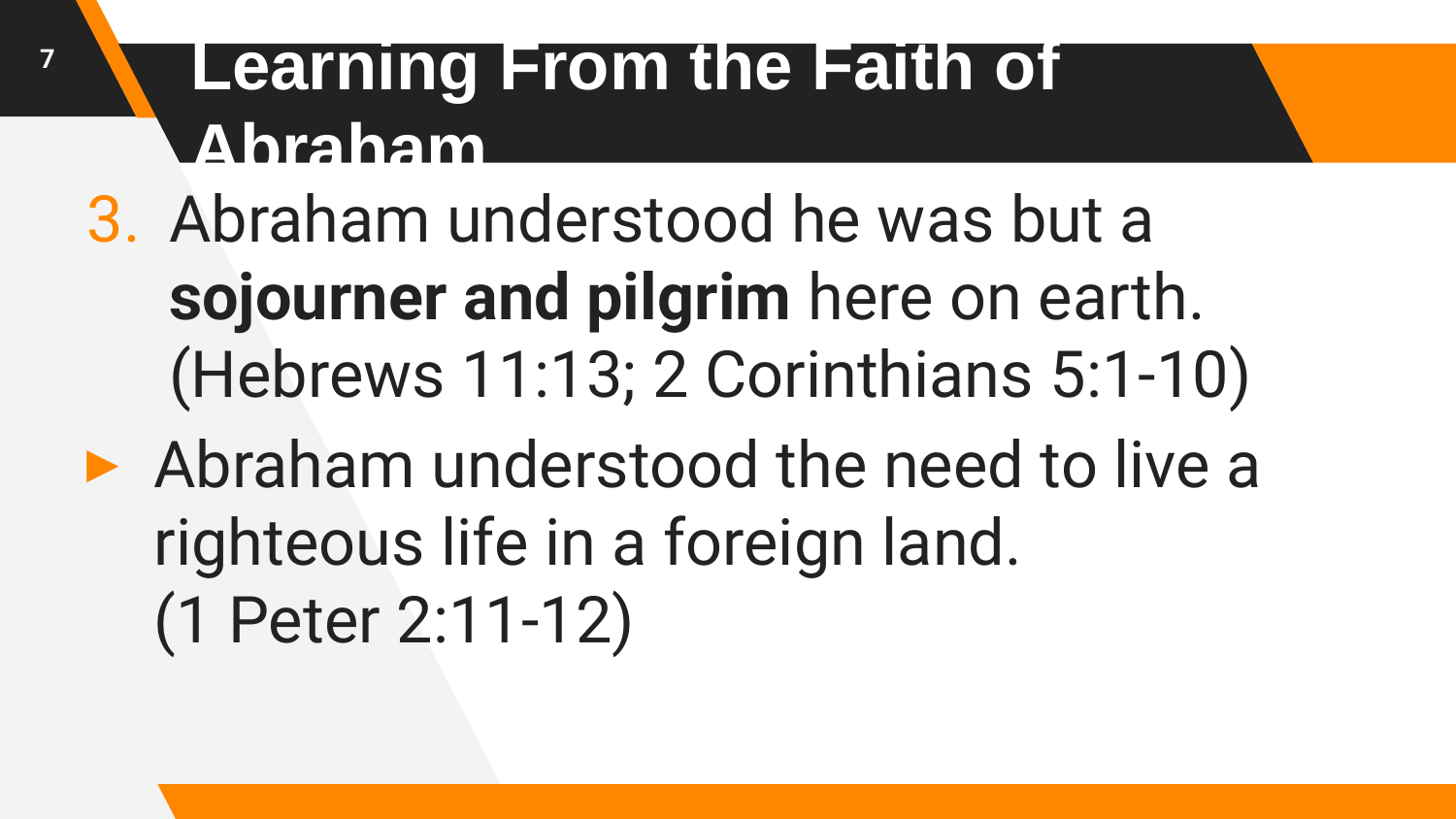

7
# Learning From the Faith of Abraham
Abraham understood he was but a sojourner and pilgrim here on earth. (Hebrews 11:13; 2 Corinthians 5:1-10)
Abraham understood the need to live a righteous life in a foreign land.
(1 Peter 2:11-12)